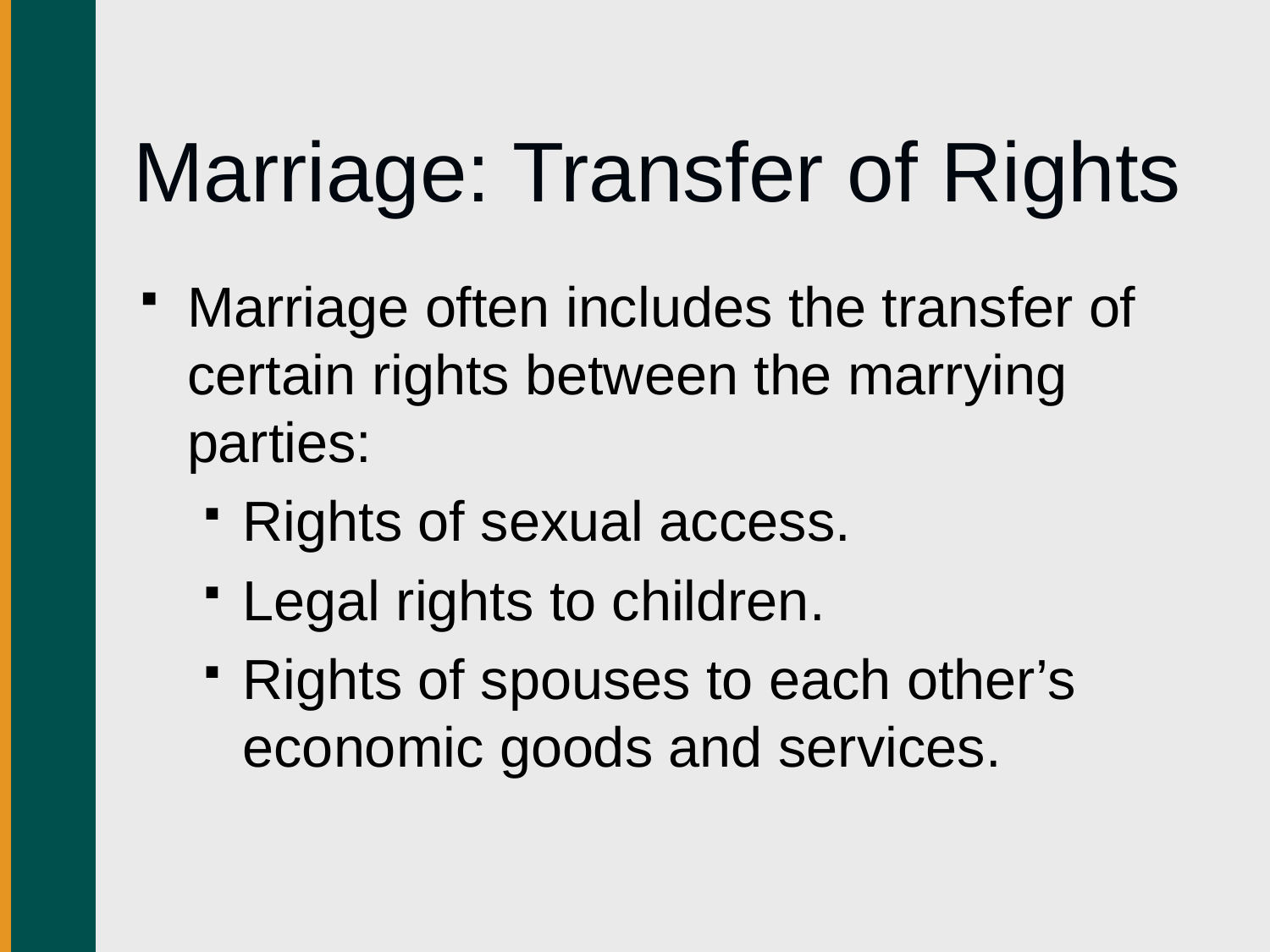

# Marriage: Transfer of Rights
Marriage often includes the transfer of certain rights between the marrying parties:
Rights of sexual access.
Legal rights to children.
Rights of spouses to each other’s economic goods and services.